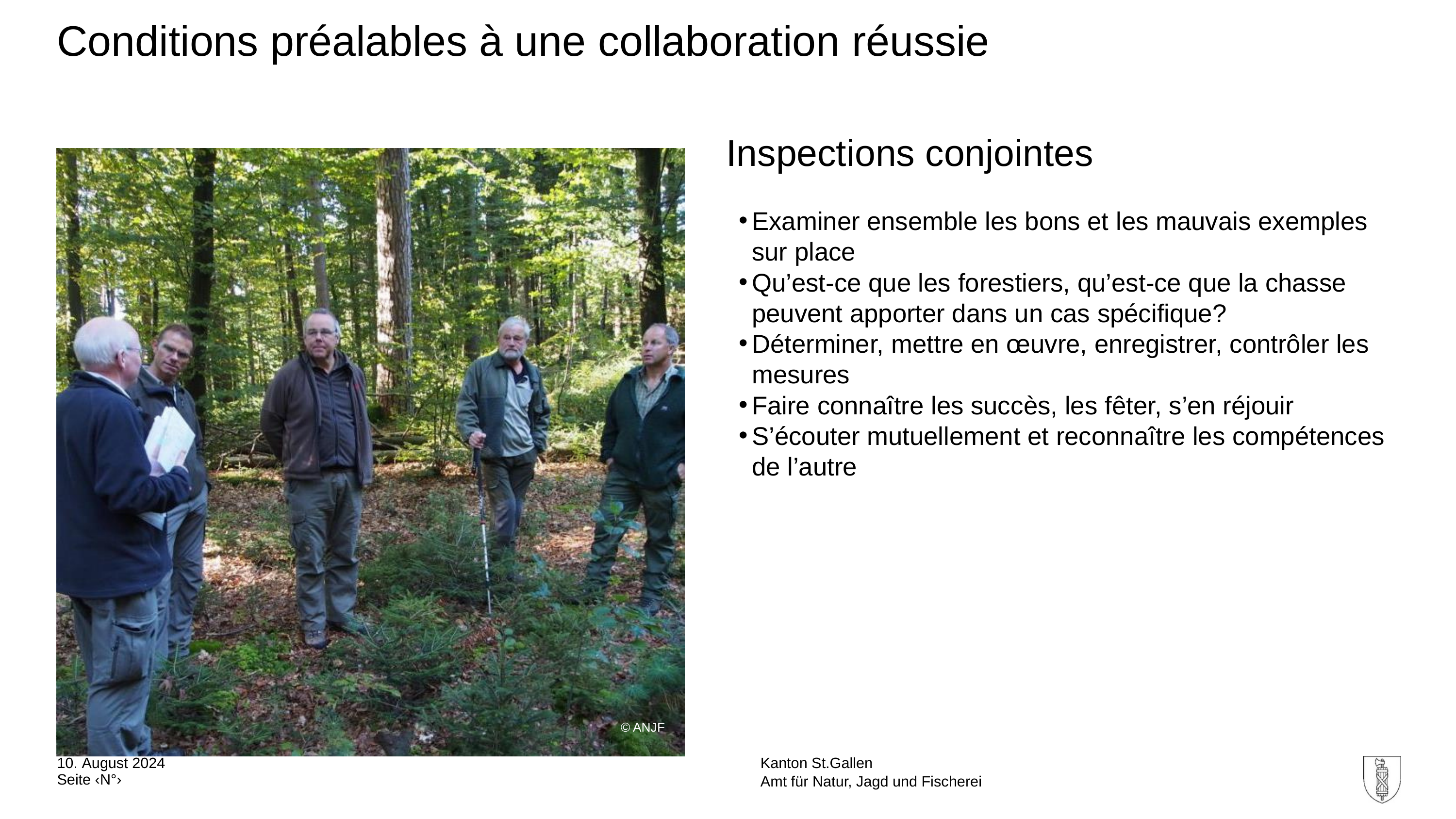

Conditions préalables à une collaboration réussie
Inspections conjointes

Examiner ensemble les bons et les mauvais exemples sur place
Qu’est-ce que les forestiers, qu’est-ce que la chasse peuvent apporter dans un cas spécifique?
Déterminer, mettre en œuvre, enregistrer, contrôler les mesures
Faire connaître les succès, les fêter, s’en réjouir
S’écouter mutuellement et reconnaître les compétences de l’autre

© ANJF
10. August 2024
Kanton St.Gallen

Seite ‹N°›
Amt für Natur, Jagd und Fischerei